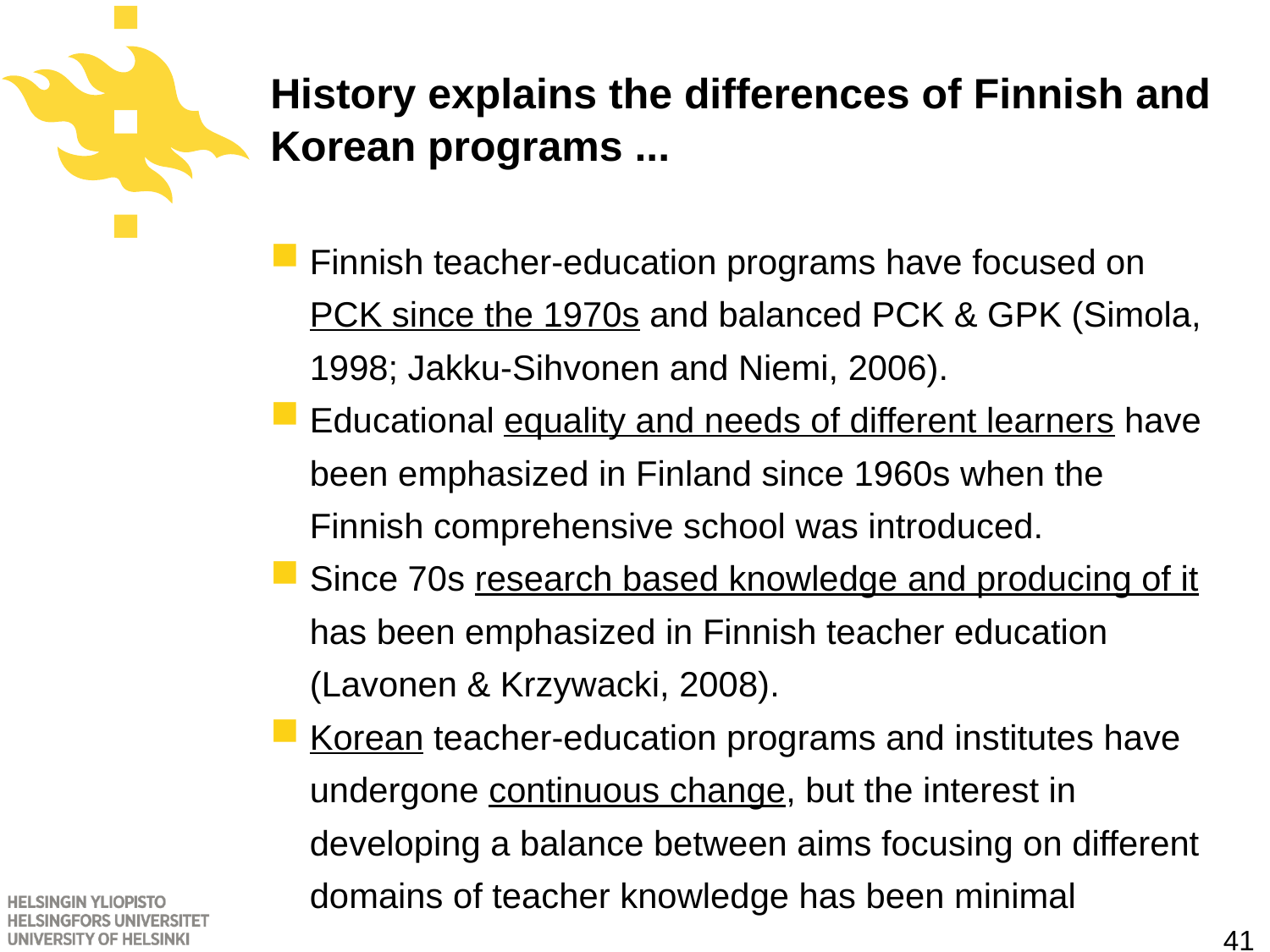

# History explains the differences of Finnish and Korean programs ...
Finnish teacher-education programs have focused on PCK since the 1970s and balanced PCK & GPK (Simola, 1998; Jakku-Sihvonen and Niemi, 2006).
Educational equality and needs of different learners have been emphasized in Finland since 1960s when the Finnish comprehensive school was introduced.
Since 70s research based knowledge and producing of it has been emphasized in Finnish teacher education (Lavonen & Krzywacki, 2008).
Korean teacher-education programs and institutes have undergone continuous change, but the interest in developing a balance between aims focusing on different domains of teacher knowledge has been minimal
41